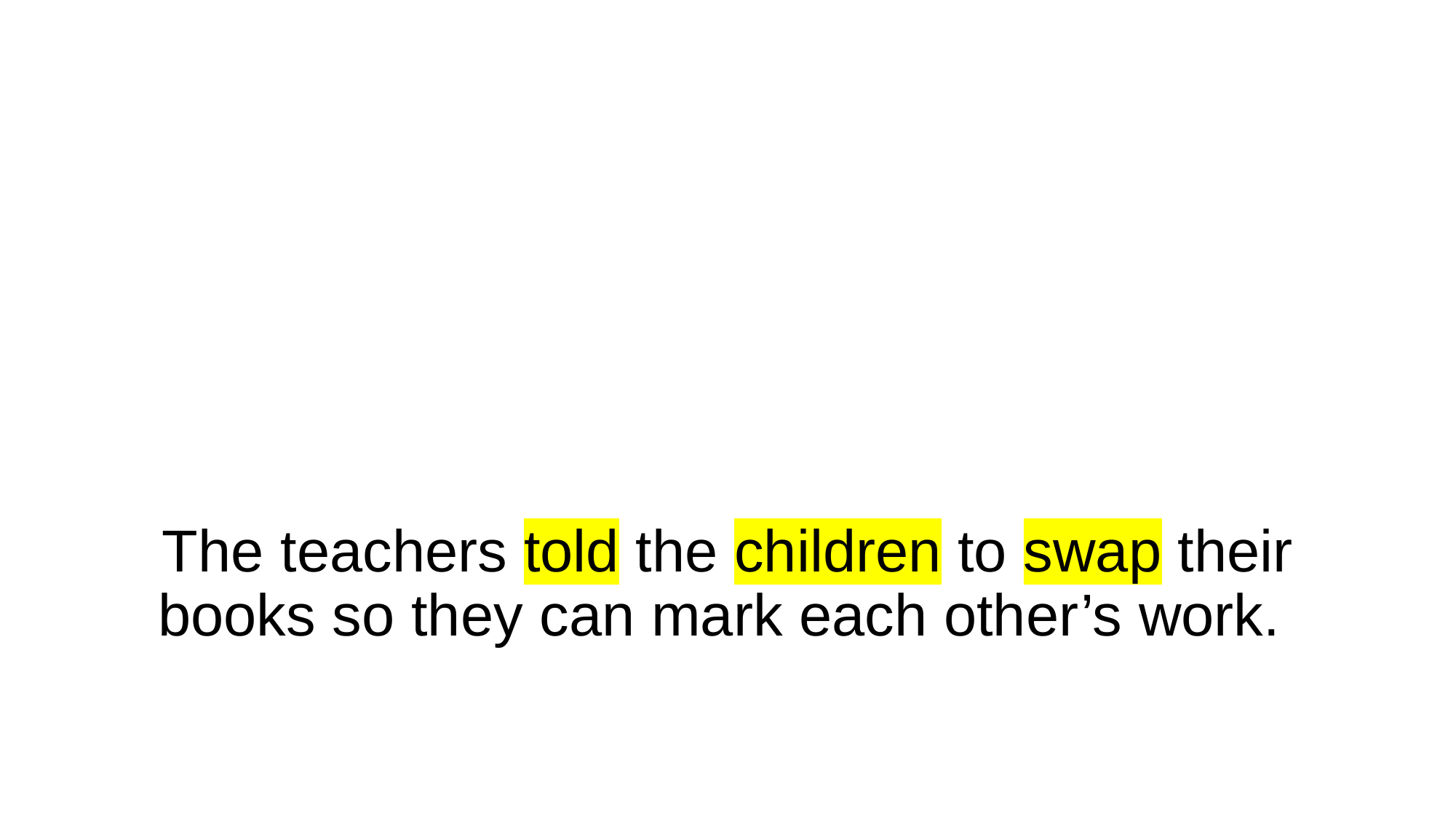

# The teachers told the children to swap their books so they can mark each other’s work.